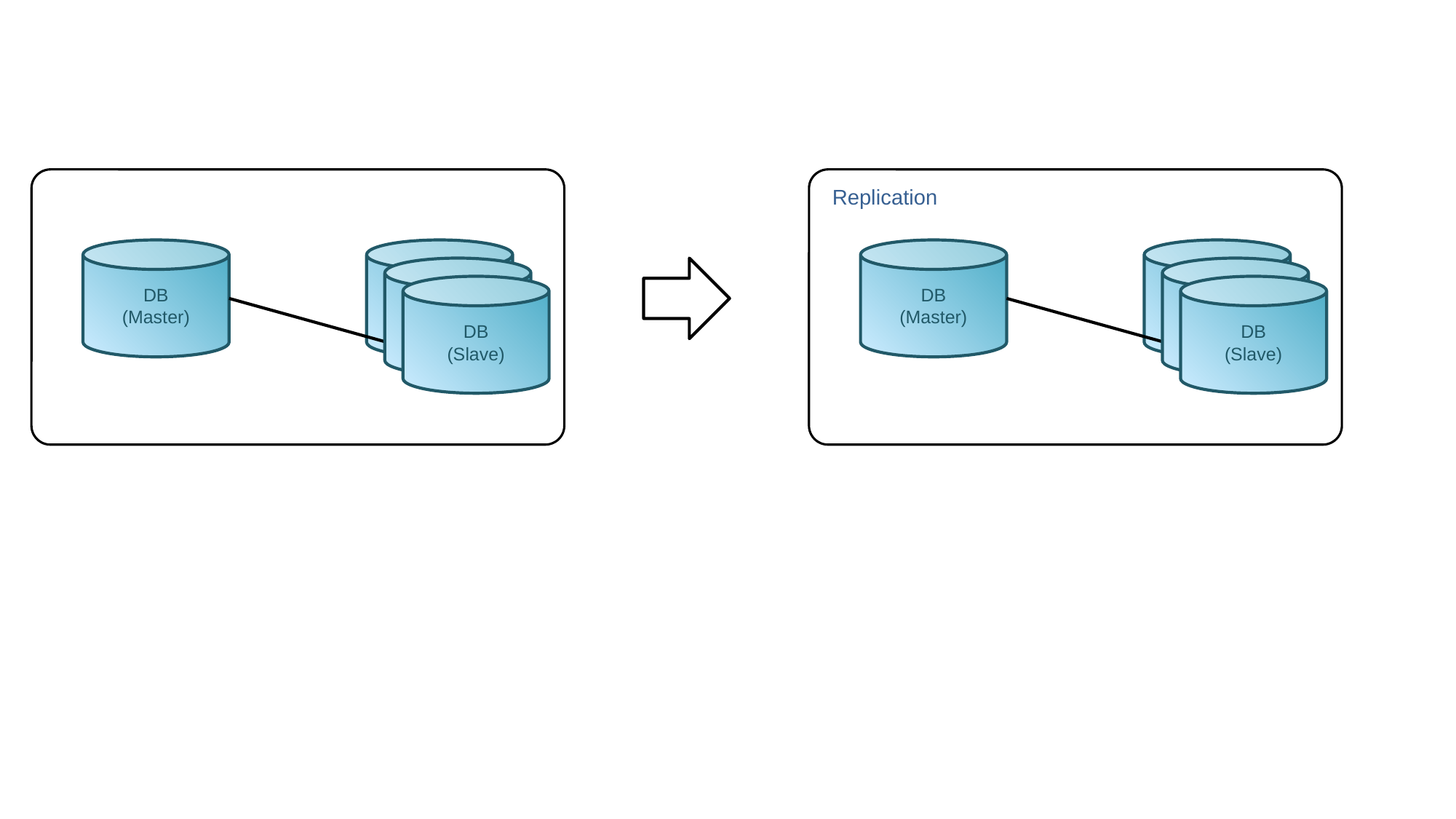

Replication
Replication
DB
(Master)
DB
(Slave)
DB
(Master)
DB
(Slave)
DB
(Slave)

DB
(Slave)
DB
(Slave)
DB
(Slave)